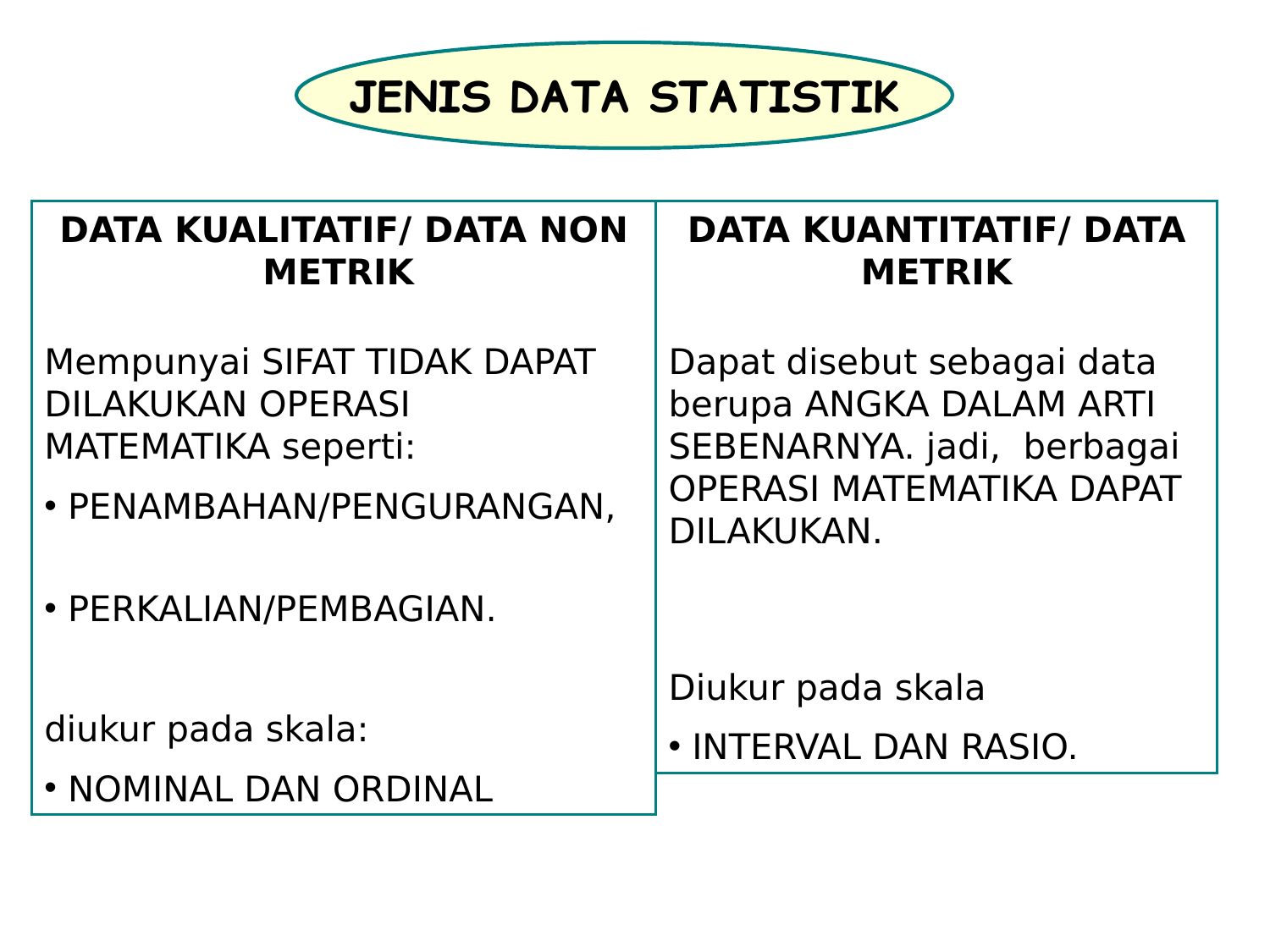

JENIS DATA STATISTIK
DATA KUALITATIF/ DATA NON METRIK

Mempunyai SIFAT TIDAK DAPAT DILAKUKAN OPERASI MATEMATIKA seperti:
 PENAMBAHAN/PENGURANGAN,
 PERKALIAN/PEMBAGIAN.

diukur pada skala:
 NOMINAL DAN ORDINAL
DATA KUANTITATIF/ DATA METRIK

Dapat disebut sebagai data berupa ANGKA DALAM ARTI SEBENARNYA. jadi,  berbagai OPERASI MATEMATIKA DAPAT DILAKUKAN.

Diukur pada skala
 INTERVAL DAN RASIO.